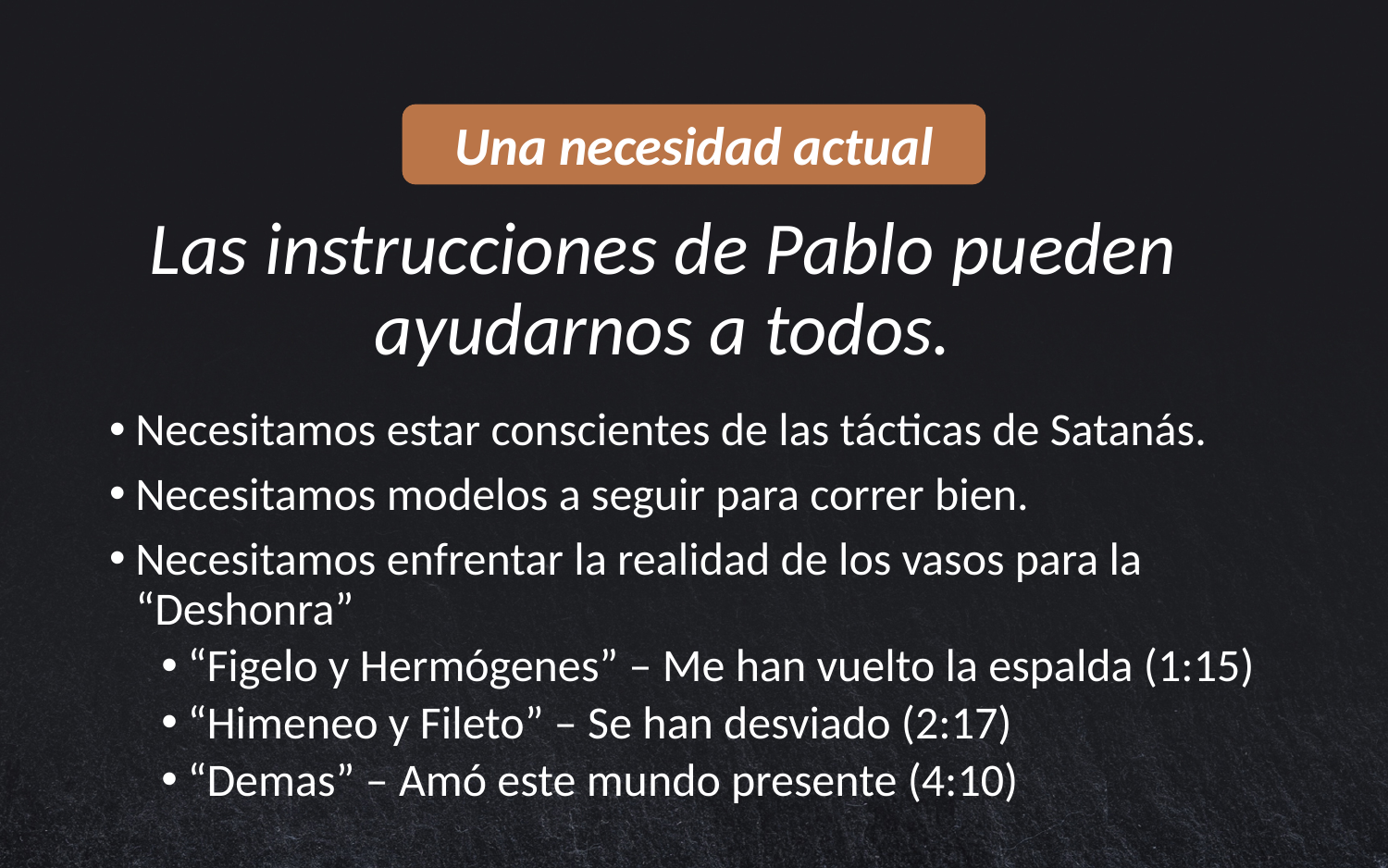

Una necesidad actual
# Las instrucciones de Pablo pueden ayudarnos a todos.
Necesitamos estar conscientes de las tácticas de Satanás.
Necesitamos modelos a seguir para correr bien.
Necesitamos enfrentar la realidad de los vasos para la “Deshonra”
“Figelo y Hermógenes” – Me han vuelto la espalda (1:15)
“Himeneo y Fileto” – Se han desviado (2:17)
“Demas” – Amó este mundo presente (4:10)